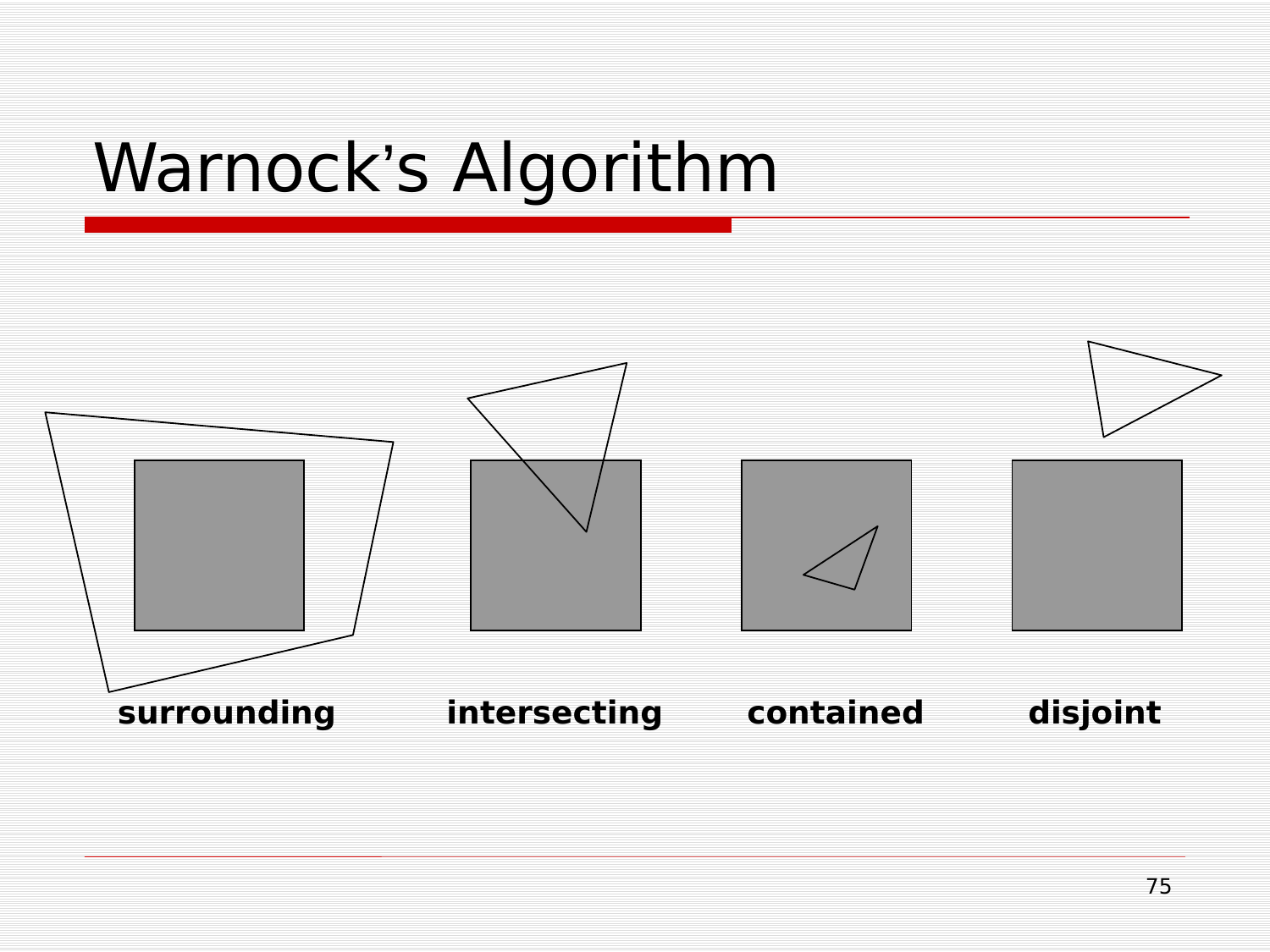

# Warnock’s Algorithm

surrounding
intersecting
contained
disjoint
75